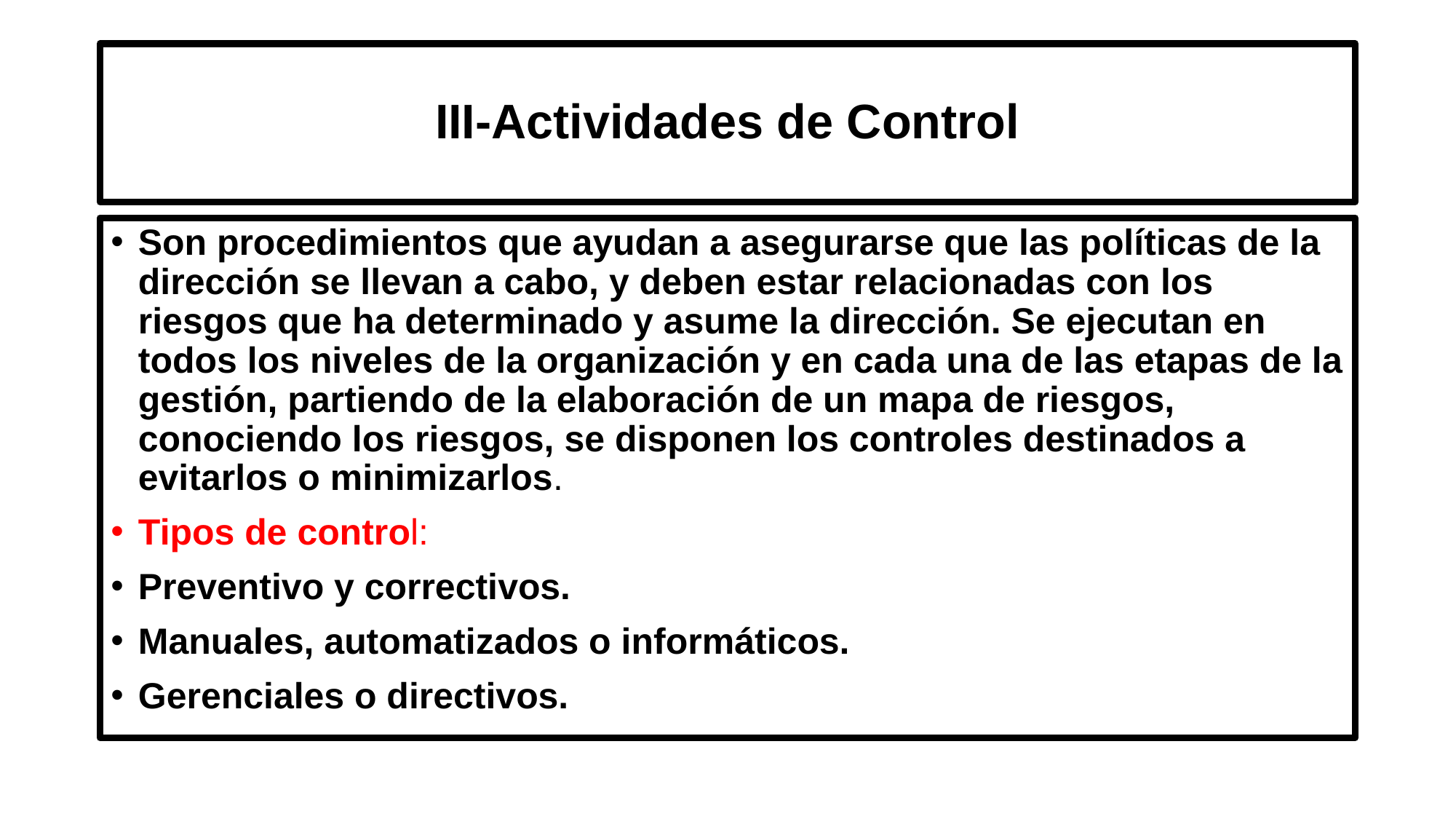

# III-Actividades de Control
Son procedimientos que ayudan a asegurarse que las políticas de la dirección se llevan a cabo, y deben estar relacionadas con los riesgos que ha determinado y asume la dirección. Se ejecutan en todos los niveles de la organización y en cada una de las etapas de la gestión, partiendo de la elaboración de un mapa de riesgos, conociendo los riesgos, se disponen los controles destinados a evitarlos o minimizarlos.
Tipos de control:
Preventivo y correctivos.
Manuales, automatizados o informáticos.
Gerenciales o directivos.